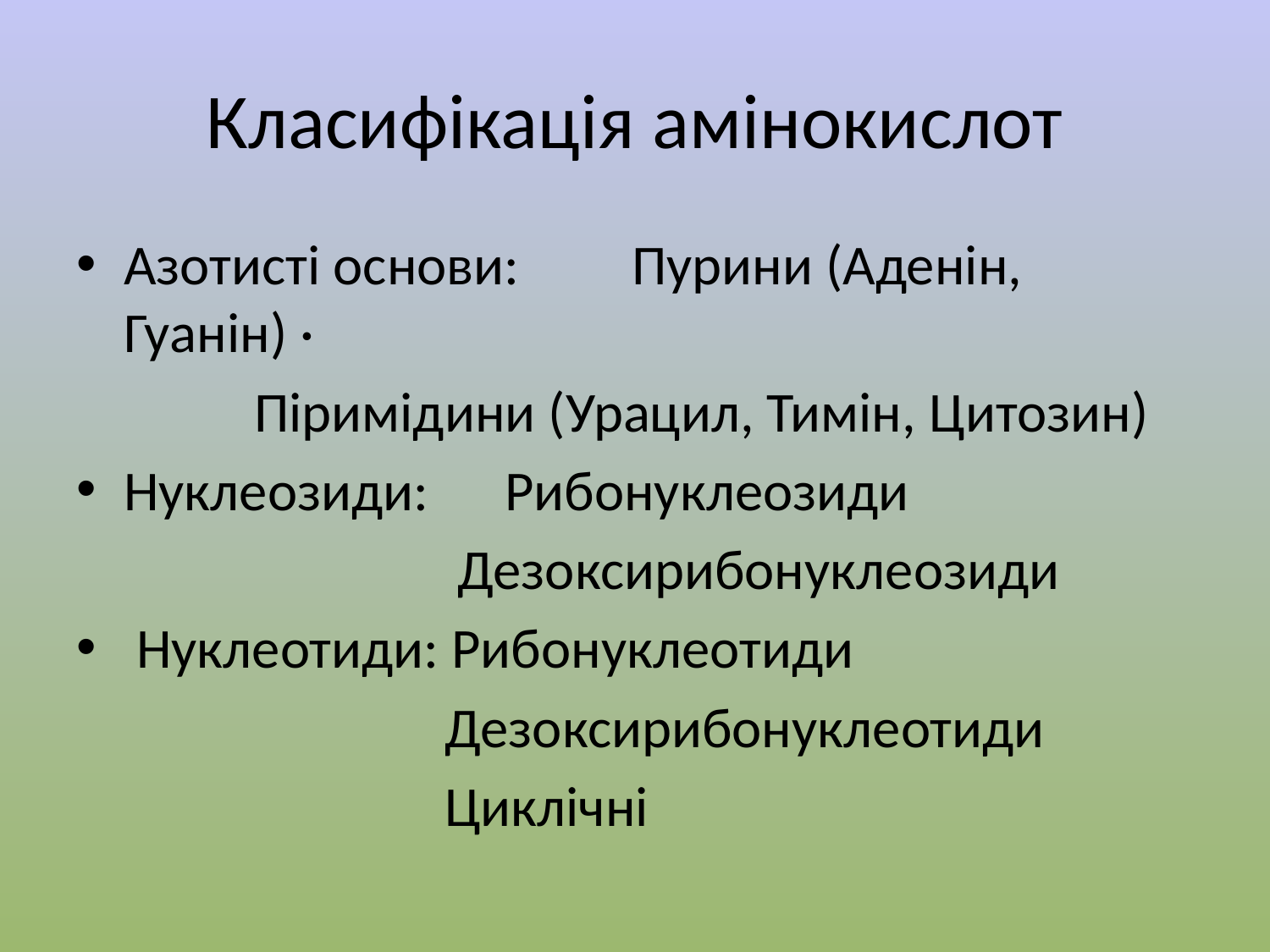

# Класифікація амінокислот
Азотисті основи:	Пурини (Аденін, Гуанін) ·
              Піримідини (Урацил, Тимін, Цитозин)
Нуклеозиди:	Рибонуклеозиди
                              Дезоксирибонуклеозиди
 Нуклеотиди: Рибонуклеотиди
                             Дезоксирибонуклеотиди
                             Циклічні